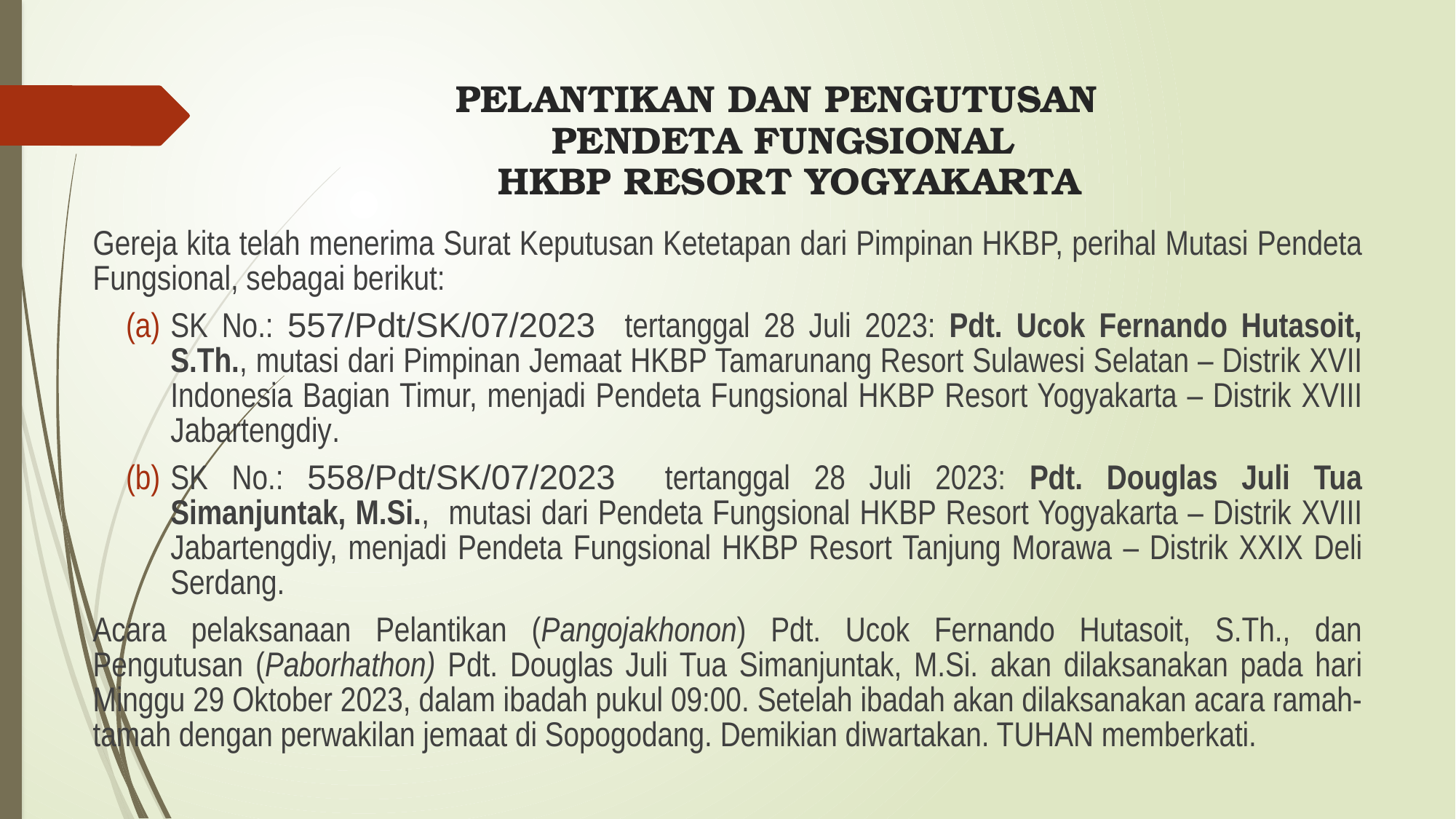

# PELANTIKAN DAN PENGUTUSAN PENDETA FUNGSIONAL HKBP RESORT YOGYAKARTA
Gereja kita telah menerima Surat Keputusan Ketetapan dari Pimpinan HKBP, perihal Mutasi Pendeta Fungsional, sebagai berikut:
SK No.: 557/Pdt/SK/07/2023  tertanggal 28 Juli 2023: Pdt. Ucok Fernando Hutasoit, S.Th., mutasi dari Pimpinan Jemaat HKBP Tamarunang Resort Sulawesi Selatan – Distrik XVII Indonesia Bagian Timur, menjadi Pendeta Fungsional HKBP Resort Yogyakarta – Distrik XVIII Jabartengdiy.
SK No.: 558/Pdt/SK/07/2023  tertanggal 28 Juli 2023: Pdt. Douglas Juli Tua Simanjuntak, M.Si.,  mutasi dari Pendeta Fungsional HKBP Resort Yogyakarta – Distrik XVIII Jabartengdiy, menjadi Pendeta Fungsional HKBP Resort Tanjung Morawa – Distrik XXIX Deli Serdang.
Acara pelaksanaan Pelantikan (Pangojakhonon) Pdt. Ucok Fernando Hutasoit, S.Th., dan Pengutusan (Paborhathon) Pdt. Douglas Juli Tua Simanjuntak, M.Si. akan dilaksanakan pada hari Minggu 29 Oktober 2023, dalam ibadah pukul 09:00. Setelah ibadah akan dilaksanakan acara ramah-tamah dengan perwakilan jemaat di Sopogodang. Demikian diwartakan. TUHAN memberkati.